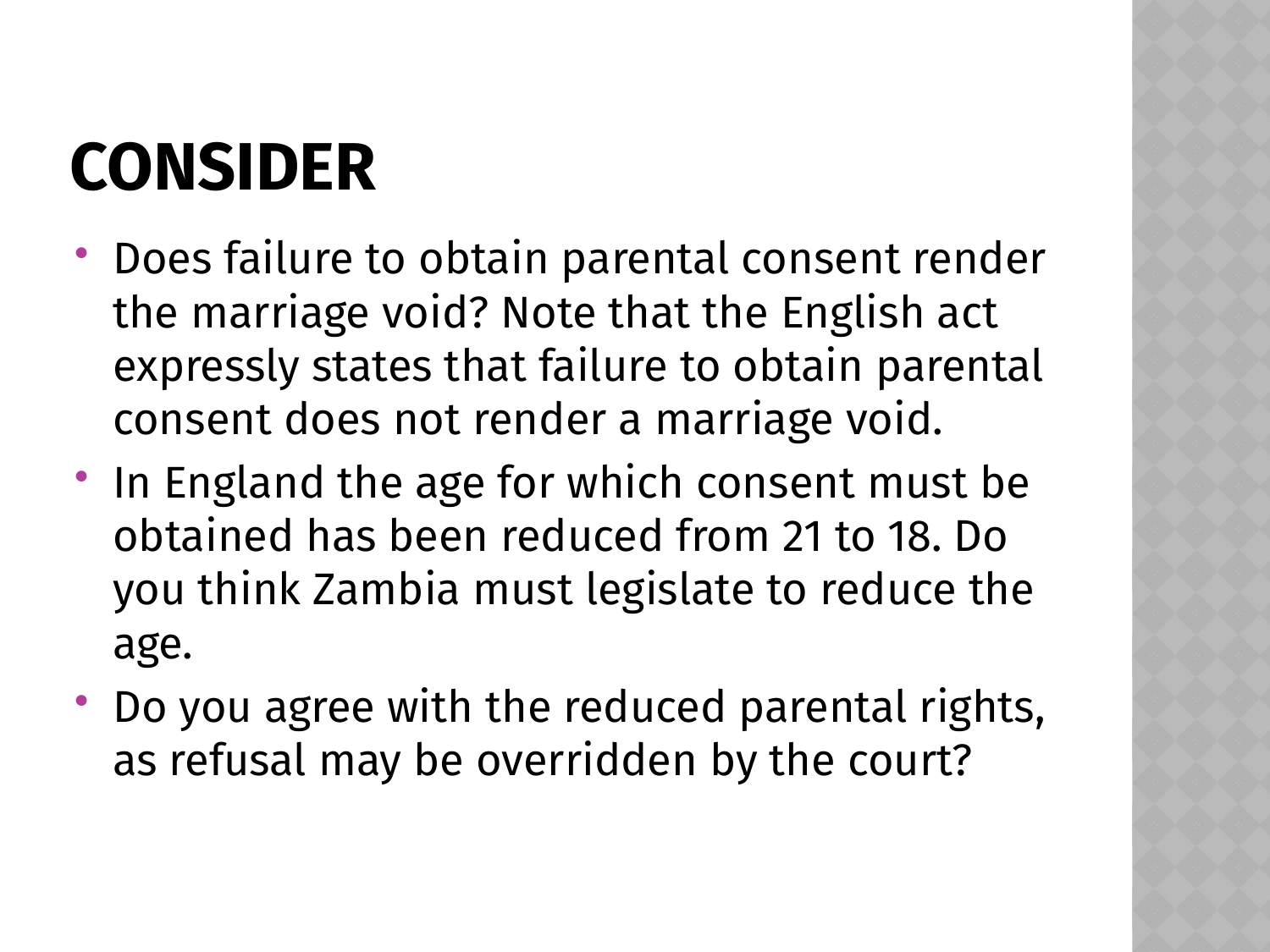

# Consider
Does failure to obtain parental consent render the marriage void? Note that the English act expressly states that failure to obtain parental consent does not render a marriage void.
In England the age for which consent must be obtained has been reduced from 21 to 18. Do you think Zambia must legislate to reduce the age.
Do you agree with the reduced parental rights, as refusal may be overridden by the court?